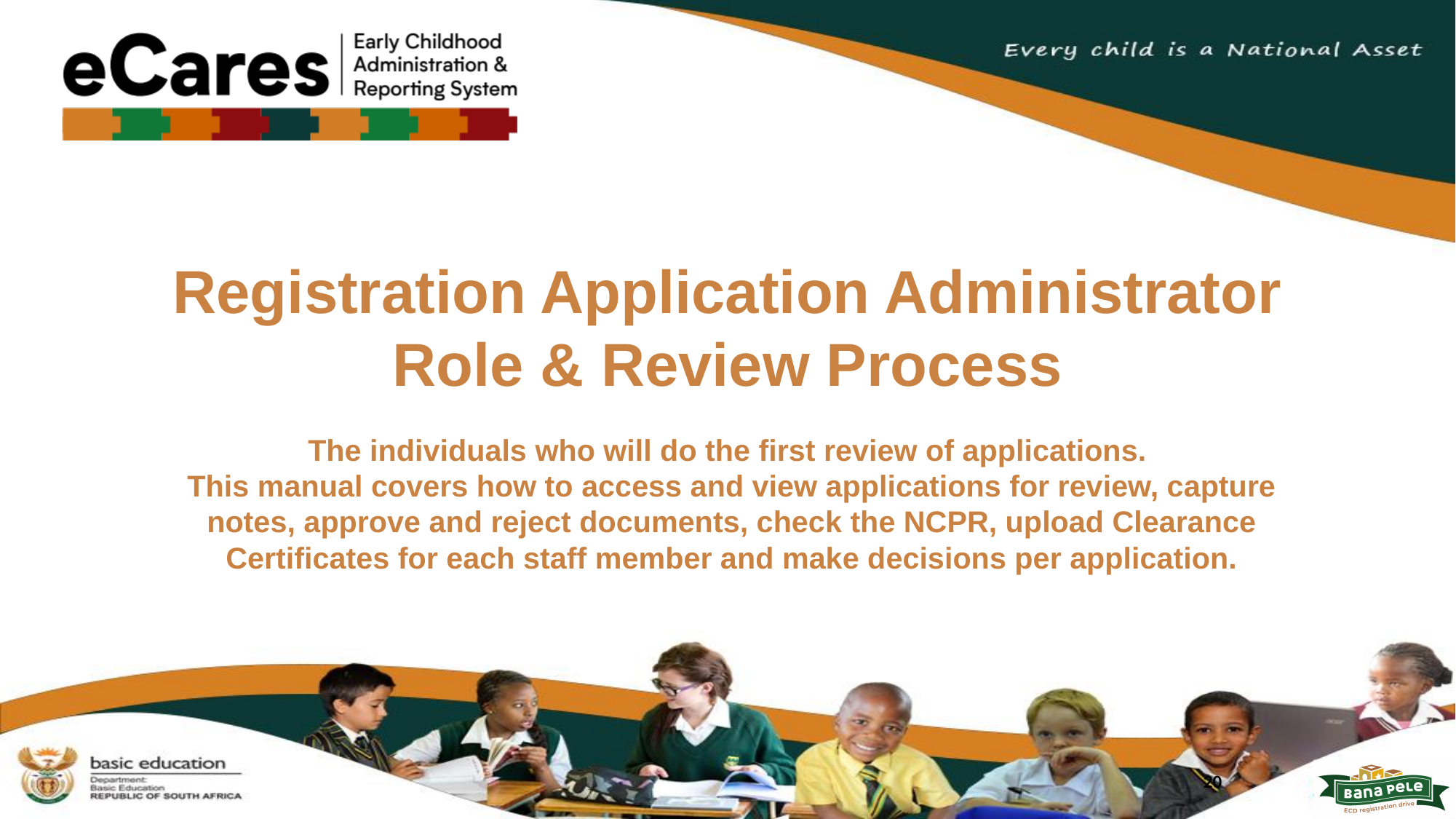

# Registration Application Administrator Role & Review Process

The individuals who will do the first review of applications.
This manual covers how to access and view applications for review, capture notes, approve and reject documents, check the NCPR, upload Clearance Certificates for each staff member and make decisions per application.
20